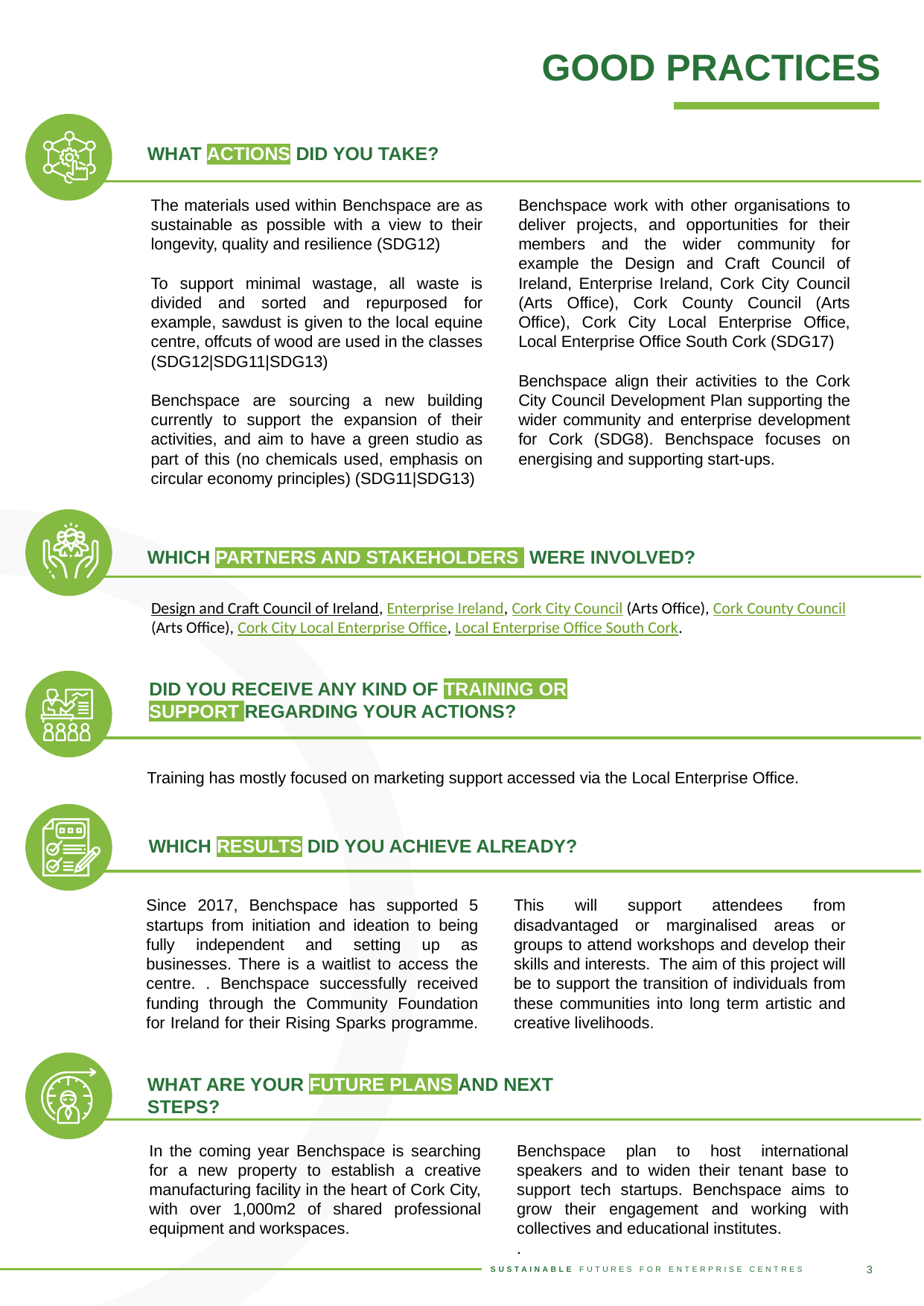

GOOD PRACTICES

WHAT ACTIONS DID YOU TAKE?
The materials used within Benchspace are as sustainable as possible with a view to their longevity, quality and resilience (SDG12)

To support minimal wastage, all waste is divided and sorted and repurposed for example, sawdust is given to the local equine centre, offcuts of wood are used in the classes (SDG12|SDG11|SDG13)

Benchspace are sourcing a new building currently to support the expansion of their activities, and aim to have a green studio as part of this (no chemicals used, emphasis on circular economy principles) (SDG11|SDG13)
Benchspace work with other organisations to deliver projects, and opportunities for their members and the wider community for example the Design and Craft Council of Ireland, Enterprise Ireland, Cork City Council (Arts Office), Cork County Council (Arts Office), Cork City Local Enterprise Office, Local Enterprise Office South Cork (SDG17)

Benchspace align their activities to the Cork City Council Development Plan supporting the wider community and enterprise development for Cork (SDG8). Benchspace focuses on energising and supporting start-ups.

WHICH PARTNERS AND STAKEHOLDERS  WERE INVOLVED?

Design and Craft Council of Ireland, Enterprise Ireland, Cork City Council (Arts Office), Cork County Council (Arts Office), Cork City Local Enterprise Office, Local Enterprise Office South Cork.

DID YOU RECEIVE ANY KIND OF TRAINING OR SUPPORT REGARDING YOUR ACTIONS?

Training has mostly focused on marketing support accessed via the Local Enterprise Office.

WHICH RESULTS DID YOU ACHIEVE ALREADY?

Since 2017, Benchspace has supported 5 startups from initiation and ideation to being fully independent and setting up as businesses. There is a waitlist to access the centre. . Benchspace successfully received funding through the Community Foundation for Ireland for their Rising Sparks programme. This will support attendees from disadvantaged or marginalised areas or groups to attend workshops and develop their skills and interests.  The aim of this project will be to support the transition of individuals from these communities into long term artistic and creative livelihoods.

WHAT ARE YOUR FUTURE PLANS AND NEXT STEPS?

In the coming year Benchspace is searching for a new property to establish a creative manufacturing facility in the heart of Cork City, with over 1,000m2 of shared professional equipment and workspaces.

Benchspace plan to host international speakers and to widen their tenant base to support tech startups. Benchspace aims to grow their engagement and working with collectives and educational institutes.
.
3